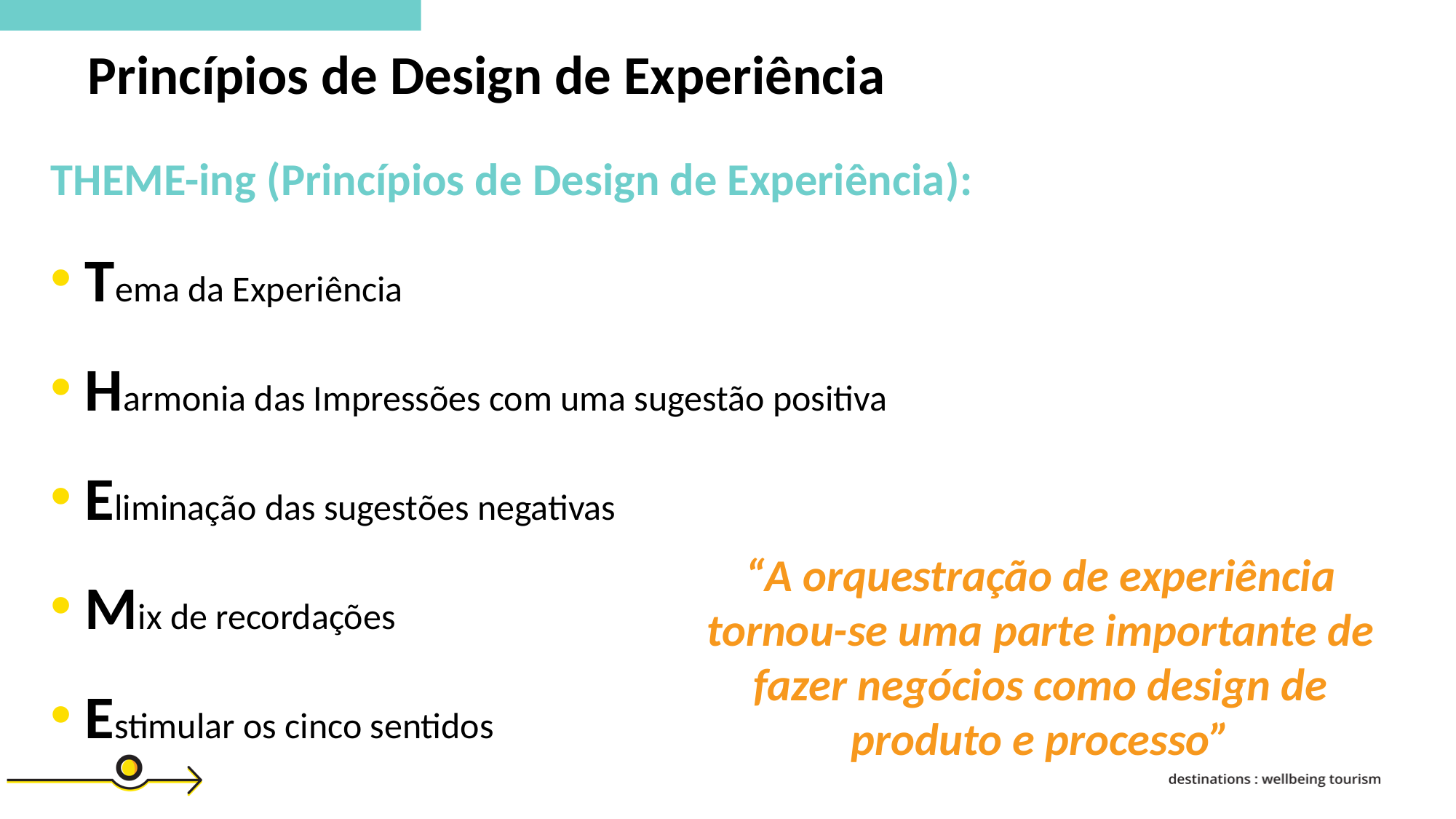

Princípios de Design de Experiência
THEME-ing (Princípios de Design de Experiência):
Tema da Experiência
Harmonia das Impressões com uma sugestão positiva
Eliminação das sugestões negativas
Mix de recordações
Estimular os cinco sentidos
“A orquestração de experiência tornou-se uma parte importante de fazer negócios como design de produto e processo”